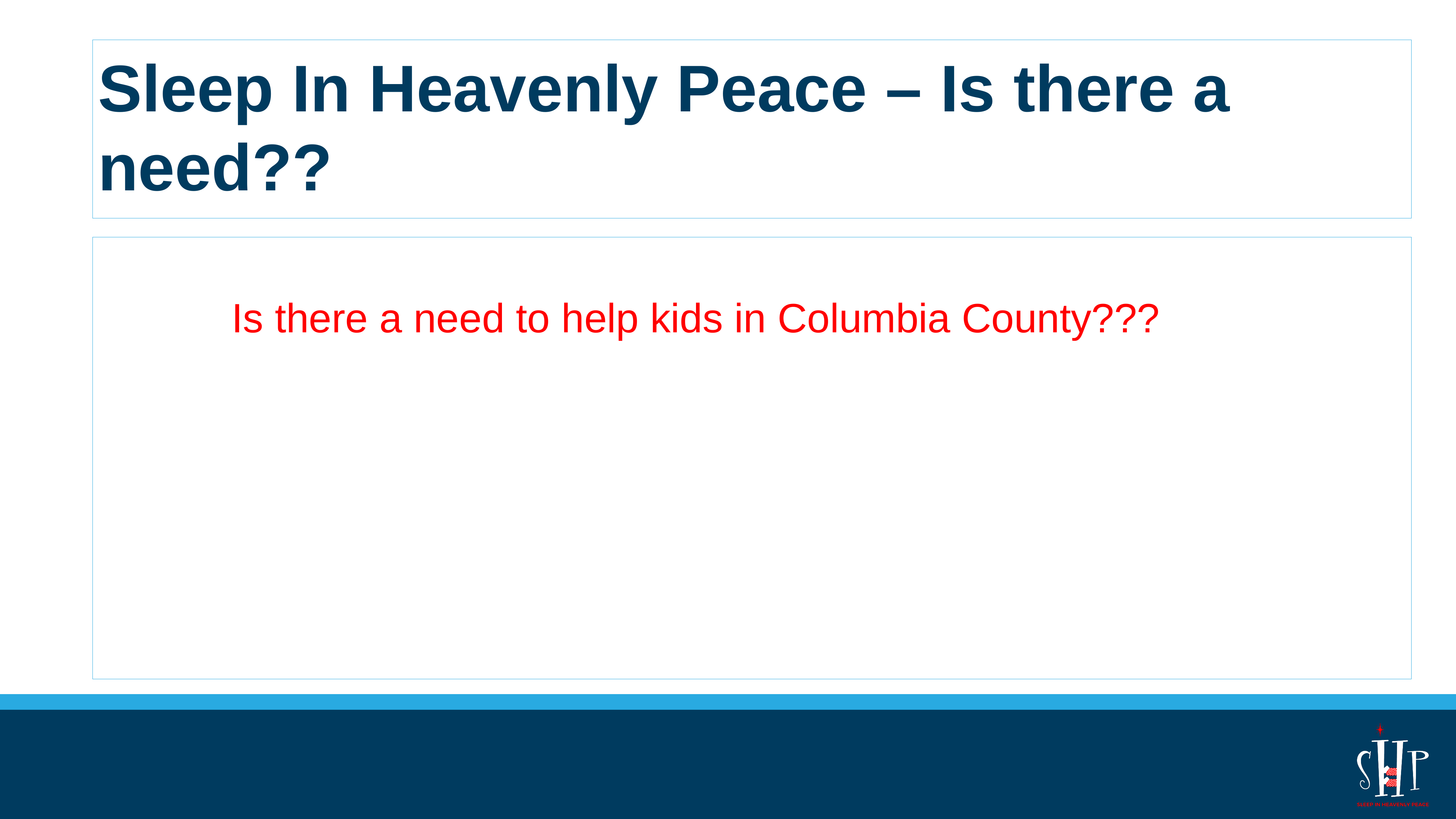

# Sleep In Heavenly Peace – Is there a need??

			Is there a need to help kids in Columbia County???